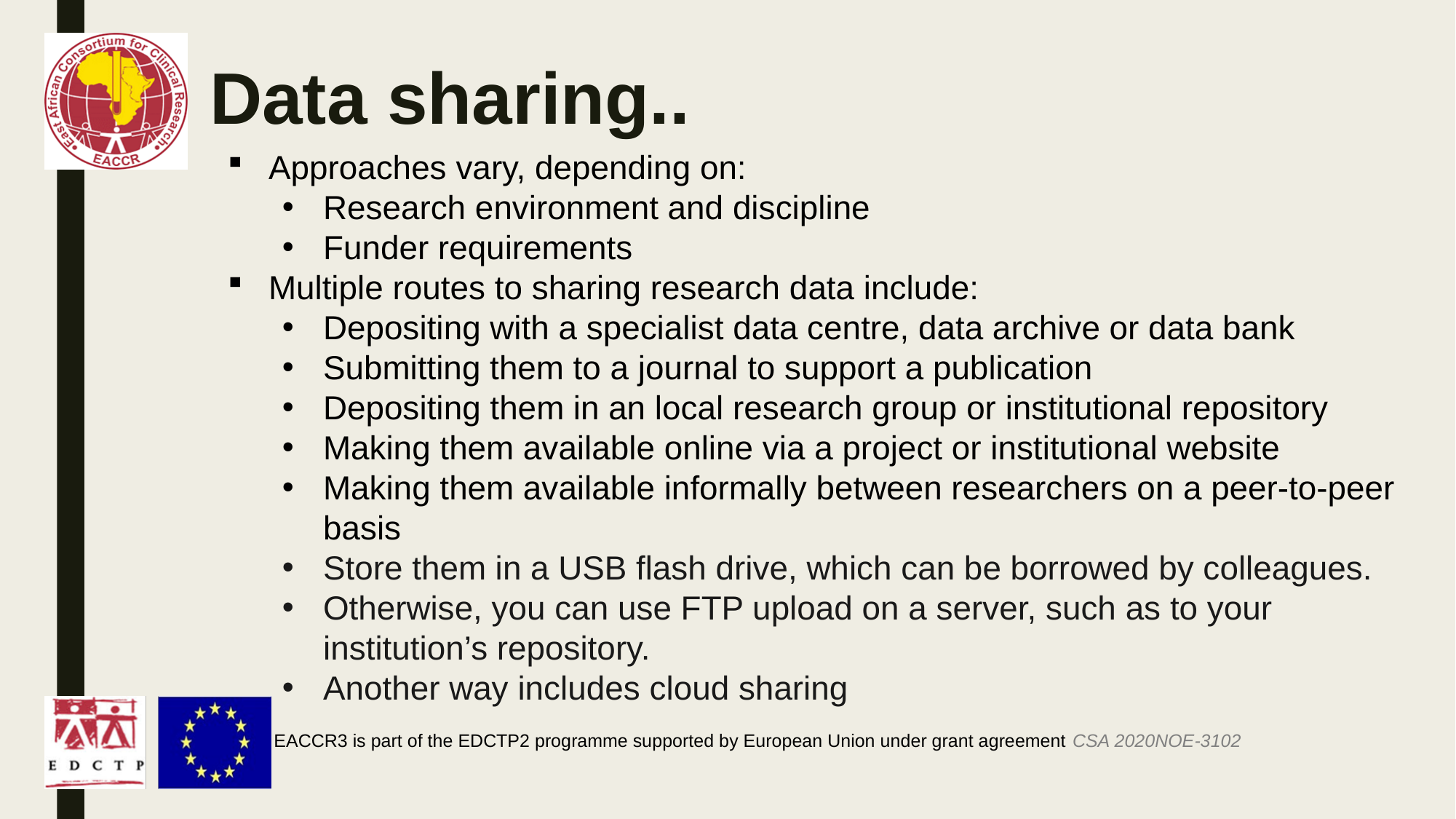

Data sharing..
Approaches vary, depending on:
Research environment and discipline
Funder requirements
Multiple routes to sharing research data include:
Depositing with a specialist data centre, data archive or data bank
Submitting them to a journal to support a publication
Depositing them in an local research group or institutional repository
Making them available online via a project or institutional website
Making them available informally between researchers on a peer-to-peer basis
Store them in a USB flash drive, which can be borrowed by colleagues.
Otherwise, you can use FTP upload on a server, such as to your institution’s repository.
Another way includes cloud sharing
EACCR3 is part of the EDCTP2 programme supported by European Union under grant agreement CSA 2020NOE-3102